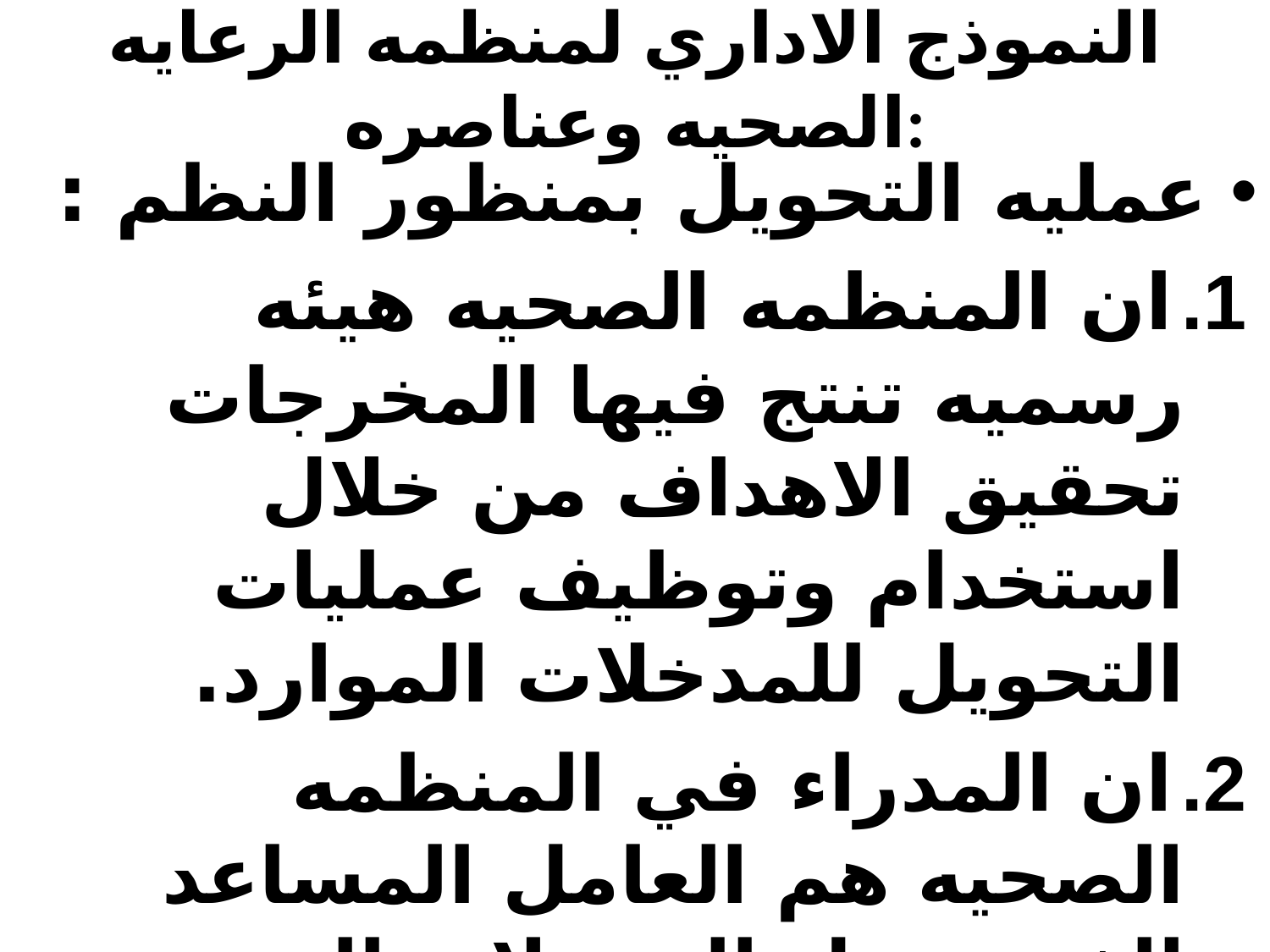

# النموذج الاداري لمنظمه الرعايه الصحيه وعناصره:
عمليه التحويل بمنظور النظم :
ان المنظمه الصحيه هيئه رسميه تنتج فيها المخرجات تحقيق الاهداف من خلال استخدام وتوظيف عمليات التحويل للمدخلات الموارد.
ان المدراء في المنظمه الصحيه هم العامل المساعد الذي يحول المدخلات الى مخرجات مرغوبه من خلال ممارسه عمليه الاداريه.
يتفاعل المدراء في المنظمه الصحيه ويتأثروا بالبيئه الخارجيه والتي تتكون من قوى ومؤثرات متعدده.
تعتمد المنظمه الصحيه على البيئه الخارجيه للحصول على المدخلات المطلوبه .